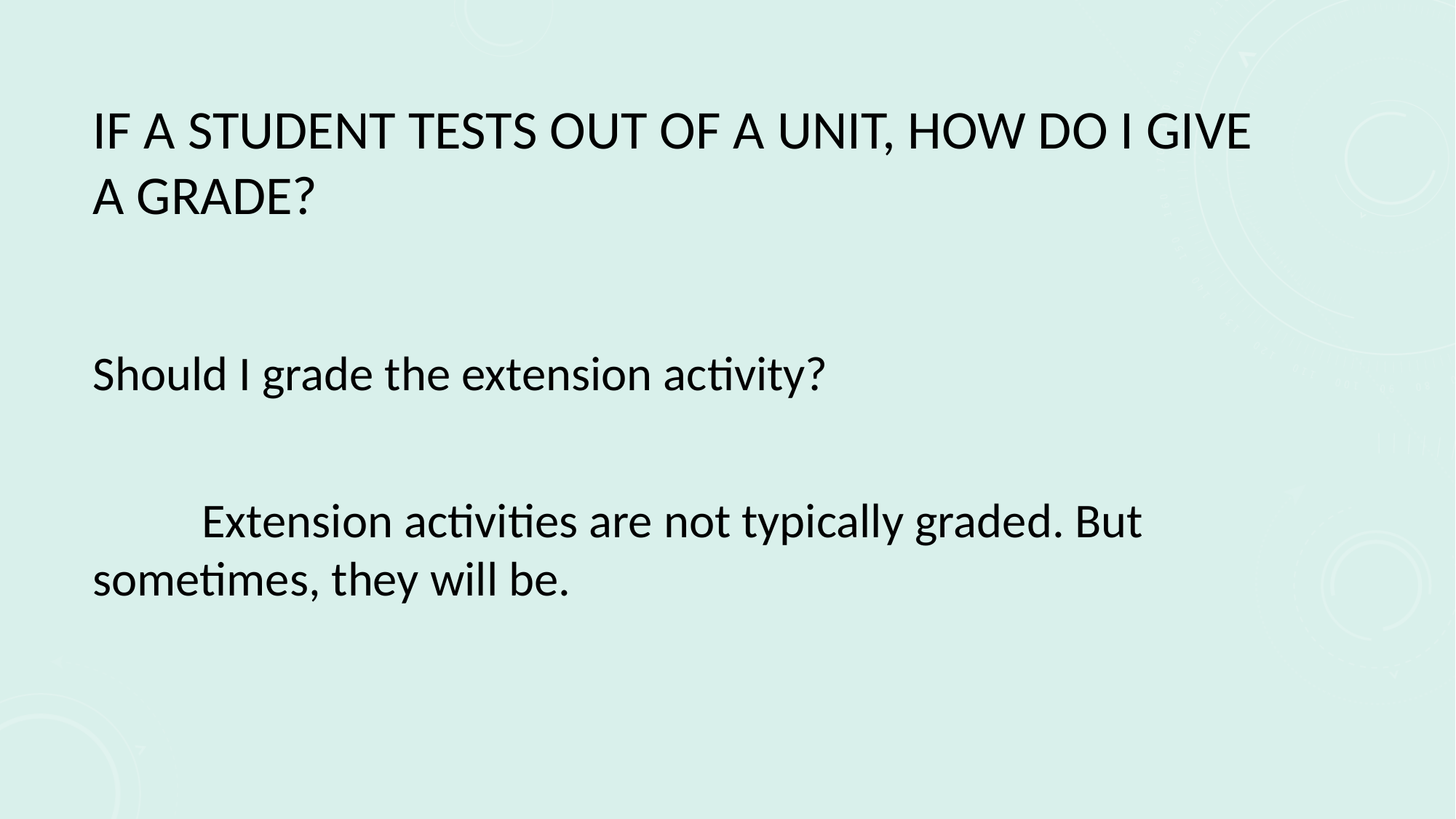

# If a student tests out of a unit, how do I give a grade?
Should I grade the extension activity?

	Extension activities are not typically graded. But sometimes, they will be.